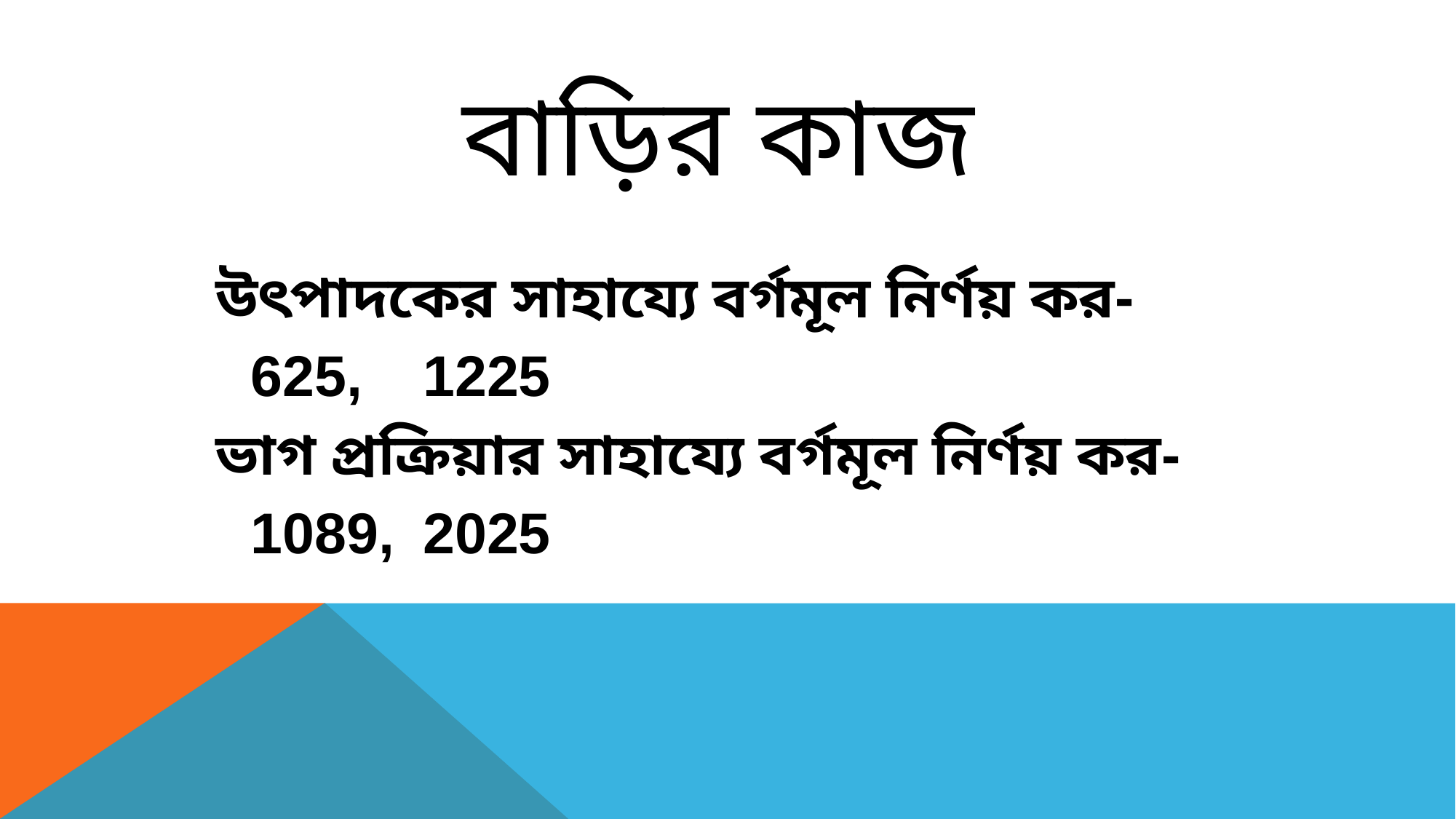

# বাড়ির কাজ
উৎপাদকের সাহায্যে বর্গমূল নির্ণয় কর-
		625, 	1225
ভাগ প্রক্রিয়ার সাহায্যে বর্গমূল নির্ণয় কর-
		1089, 	2025